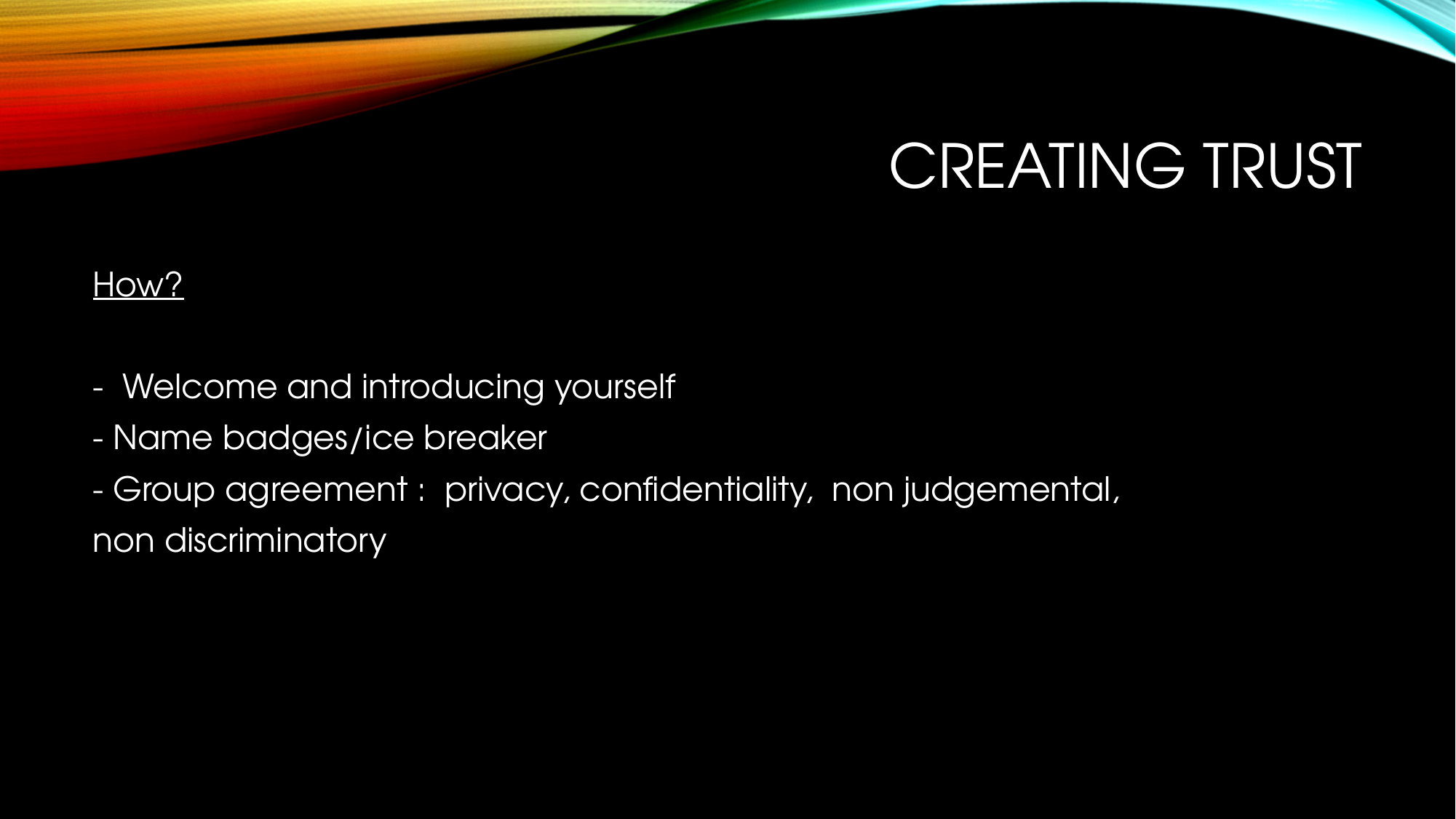

# creating trust
How?

-  Welcome and introducing yourself
- Name badges/ice breaker
- Group agreement :  privacy, confidentiality,  non judgemental,
non discriminatory